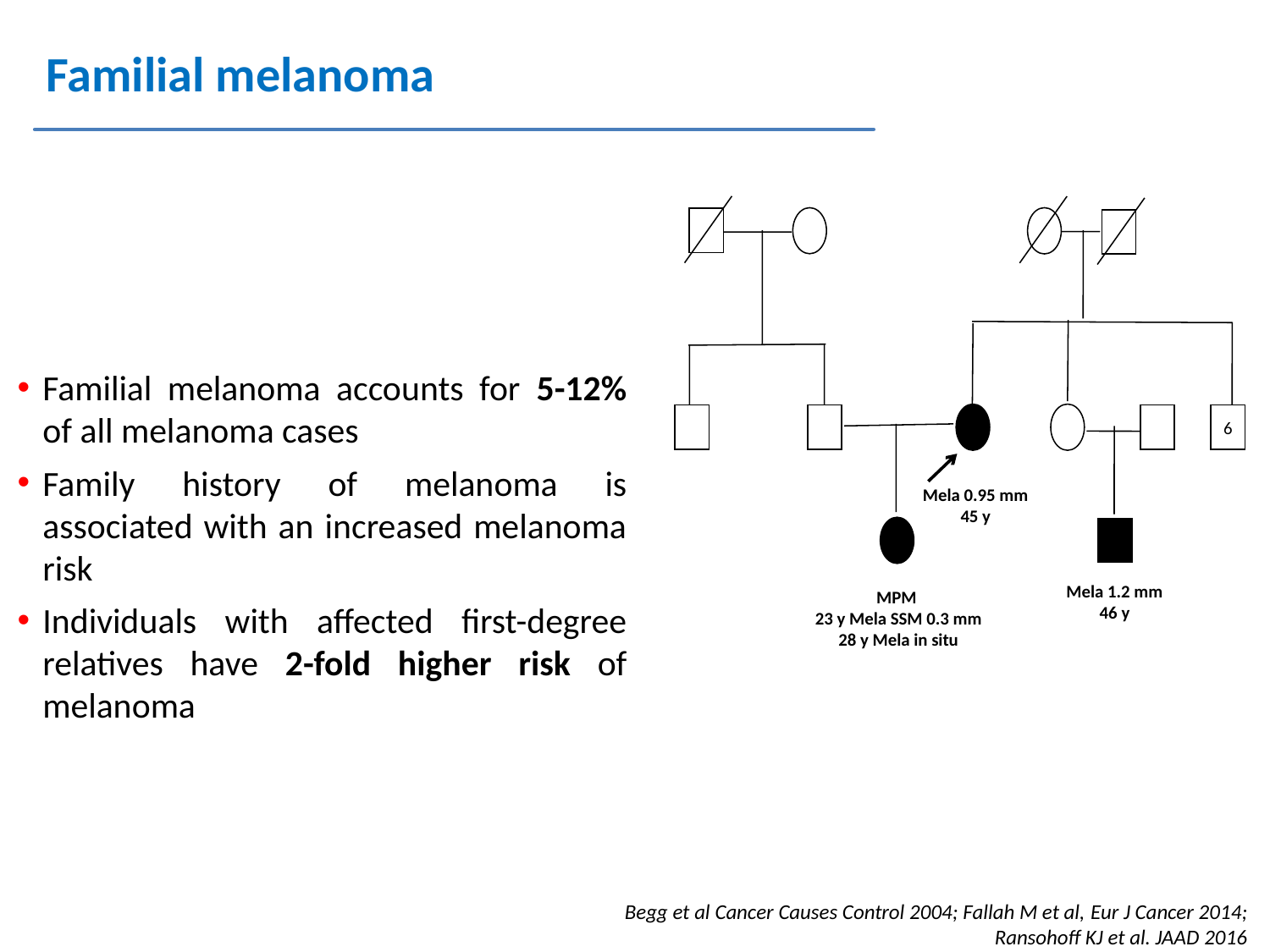

# Familial melanoma

6

Mela 0.95 mm
45 y

Mela 1.2 mm
46 y
MPM
23 y Mela SSM 0.3 mm
28 y Mela in situ

Familial melanoma accounts for 5-12% of all melanoma cases
Family history of melanoma is associated with an increased melanoma risk
Individuals with affected first-degree relatives have 2-fold higher risk of melanoma
Begg et al Cancer Causes Control 2004; Fallah M et al, Eur J Cancer 2014;
Ransohoff KJ et al. JAAD 2016